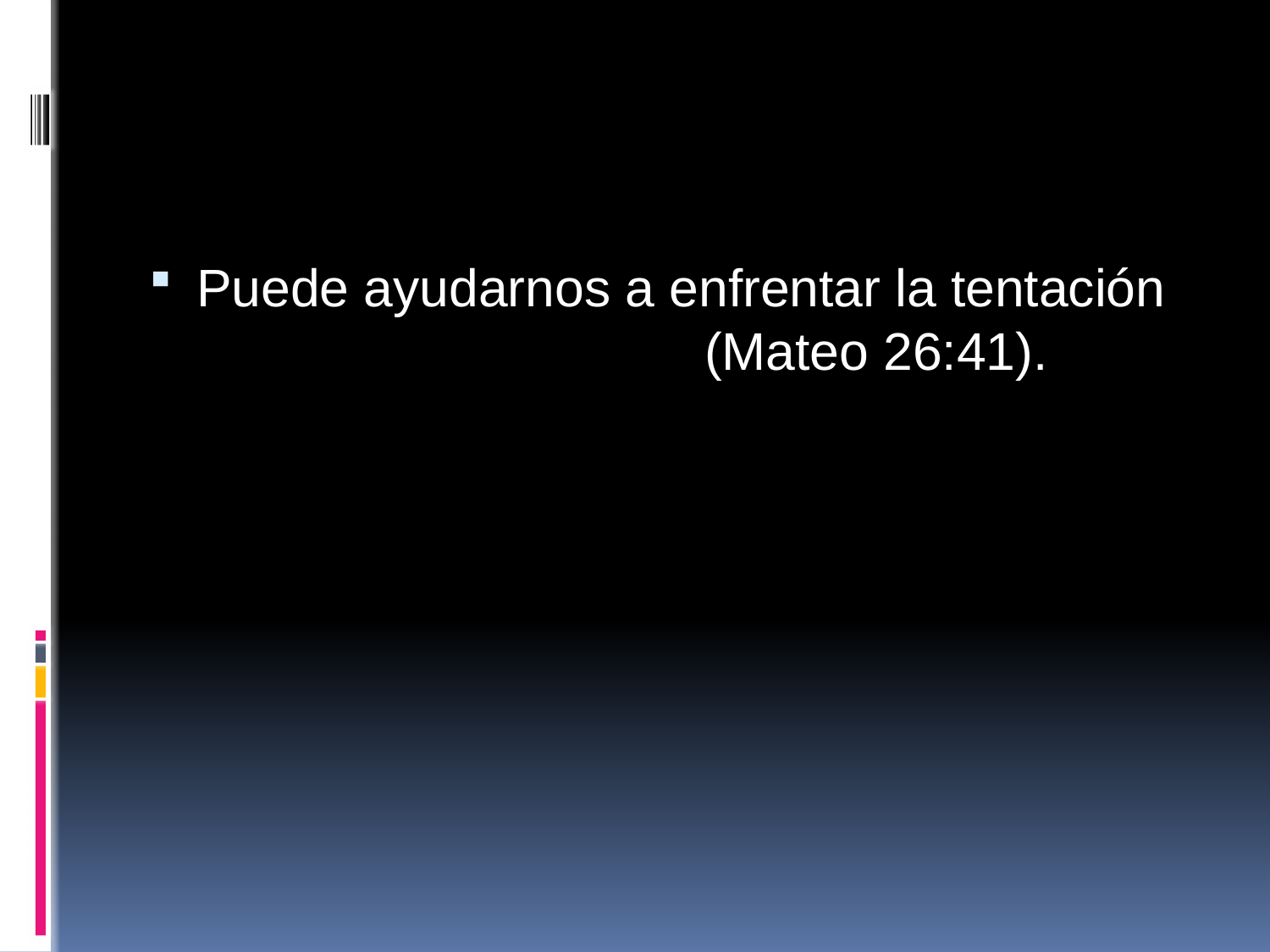

#
Puede ayudarnos a enfrentar la tentación               			(Mateo 26:41).